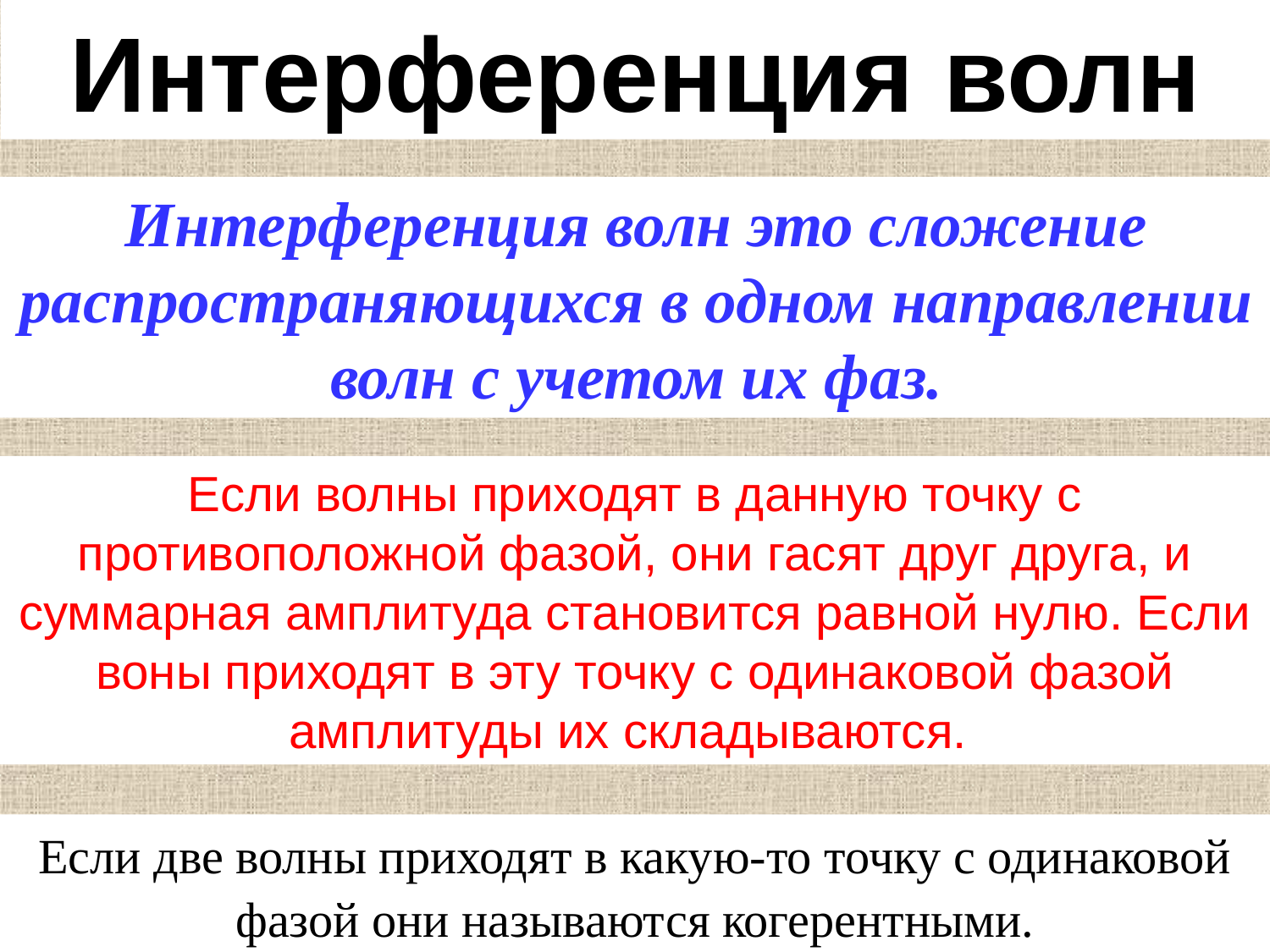

Интерференция волн
Интерференция волн это сложение распространяющихся в одном направлении волн с учетом их фаз.
Если волны приходят в данную точку с противоположной фазой, они гасят друг друга, и суммарная амплитуда становится равной нулю. Если воны приходят в эту точку с одинаковой фазой амплитуды их складываются.
Если две волны приходят в какую-то точку с одинаковой фазой они называются когерентными.